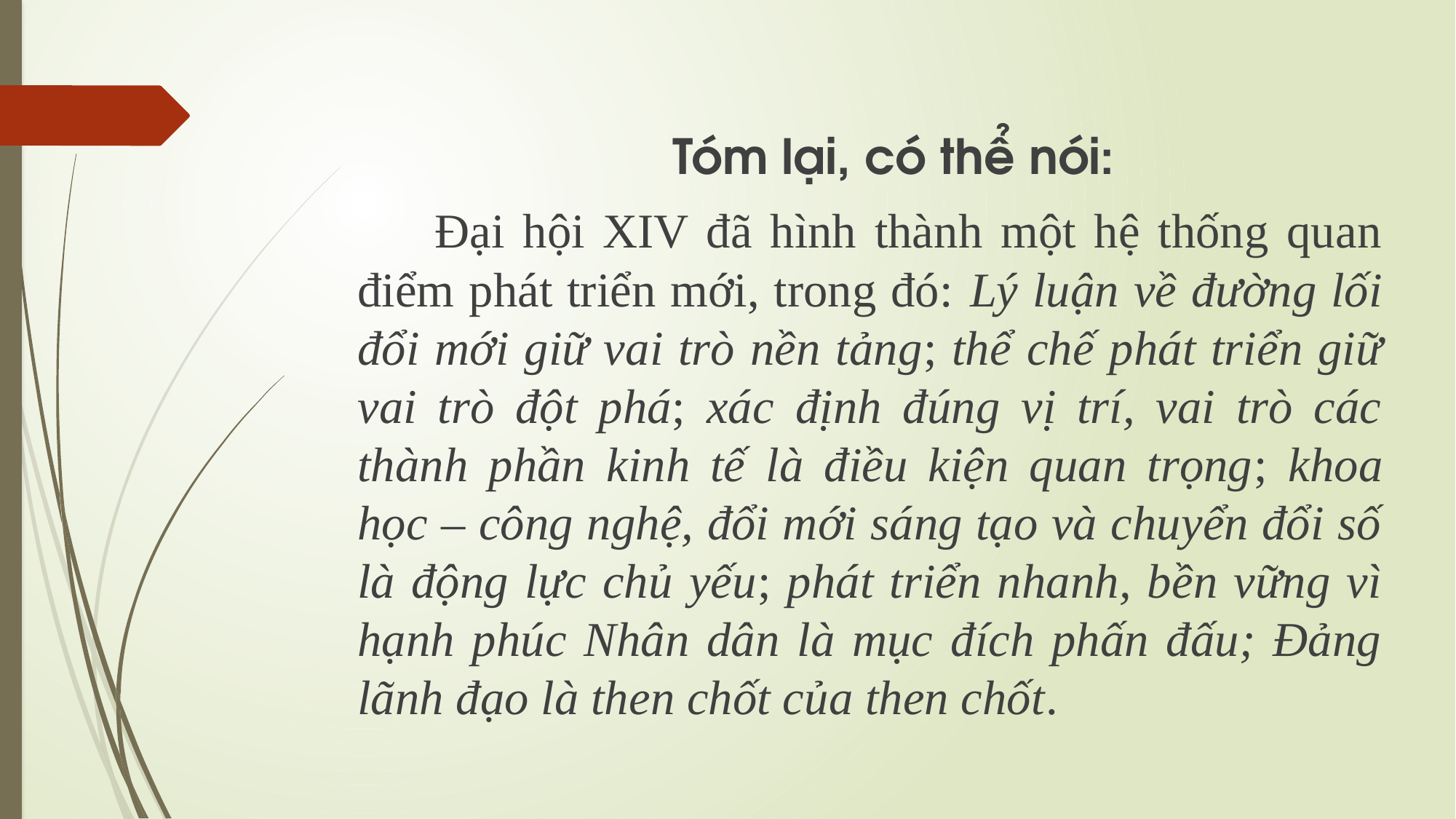

#
    Tóm lại, có thể nói:
    Đại hội XIV đã hình thành một hệ thống quan điểm phát triển mới, trong đó: Lý luận về đường lối đổi mới giữ vai trò nền tảng; thể chế phát triển giữ vai trò đột phá; xác định đúng vị trí, vai trò các thành phần kinh tế là điều kiện quan trọng; khoa học – công nghệ, đổi mới sáng tạo và chuyển đổi số là động lực chủ yếu; phát triển nhanh, bền vững vì hạnh phúc Nhân dân là mục đích phấn đấu; Đảng lãnh đạo là then chốt của then chốt.